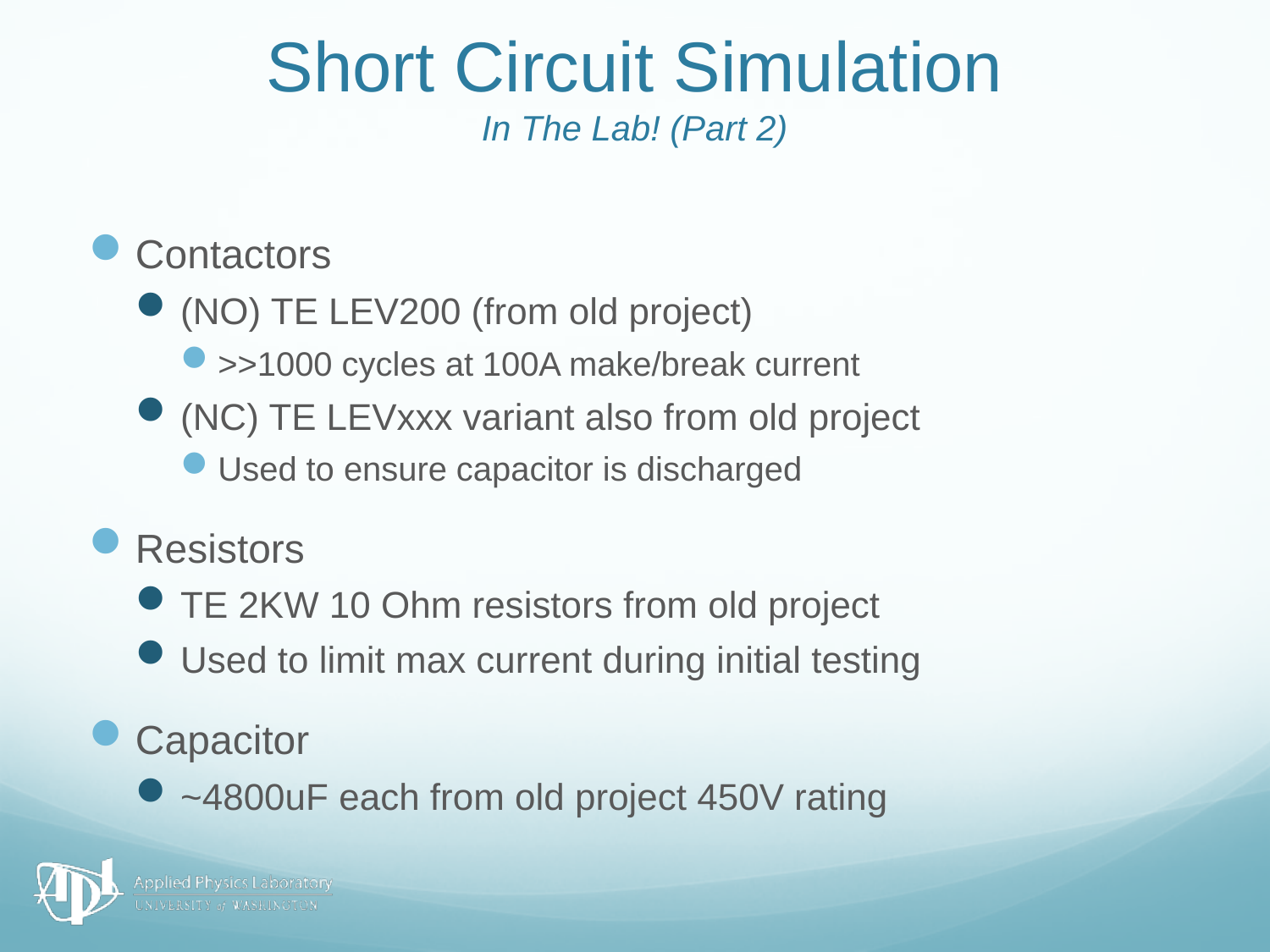

# Short Circuit Simulation In The Lab! (Part 2)
Contactors
(NO) TE LEV200 (from old project)
>>1000 cycles at 100A make/break current
(NC) TE LEVxxx variant also from old project
Used to ensure capacitor is discharged
Resistors
TE 2KW 10 Ohm resistors from old project
Used to limit max current during initial testing
Capacitor
~4800uF each from old project 450V rating